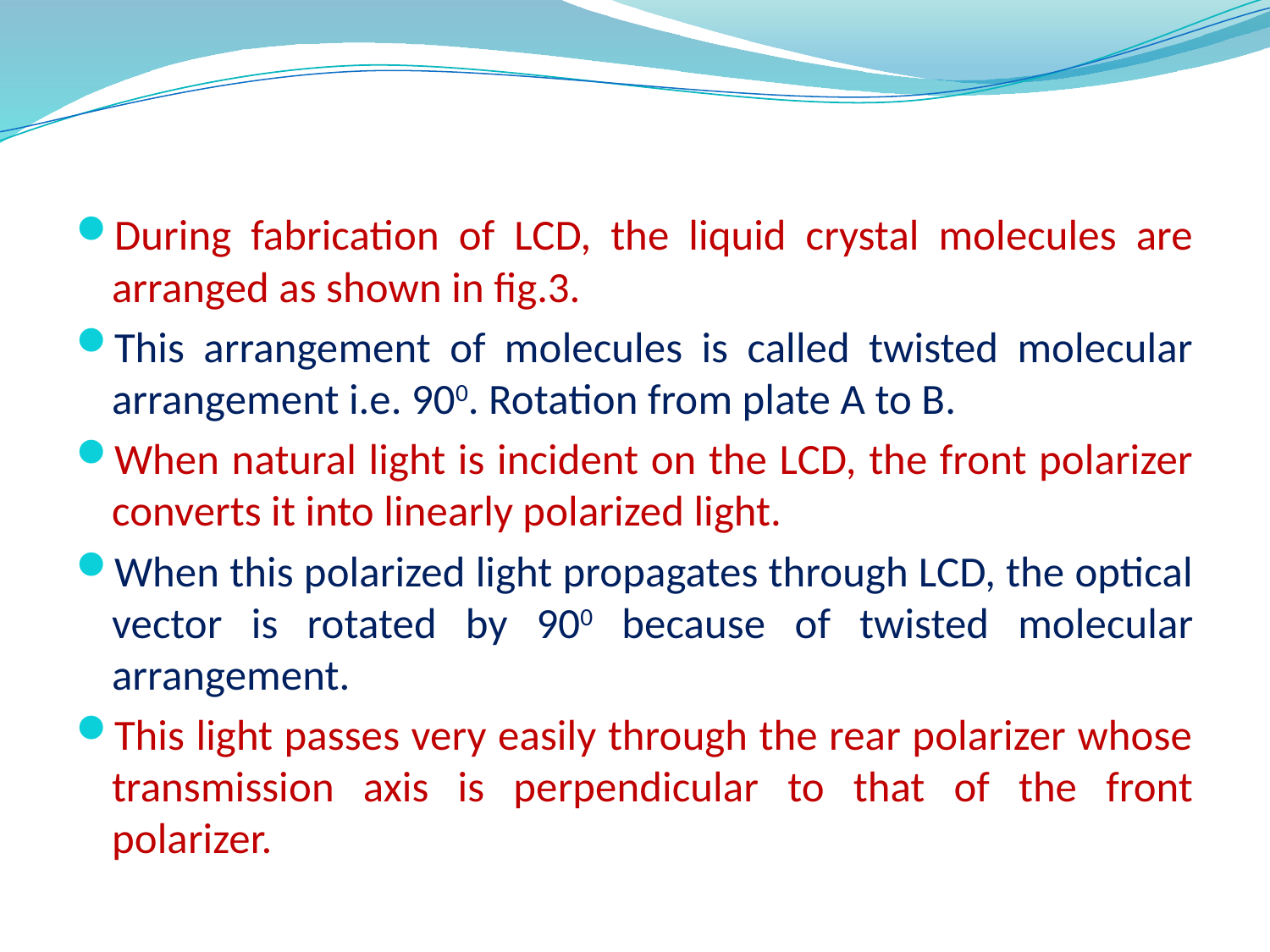

#
During fabrication of LCD, the liquid crystal molecules are arranged as shown in fig.3.
This arrangement of molecules is called twisted molecular arrangement i.e. 900. Rotation from plate A to B.
When natural light is incident on the LCD, the front polarizer converts it into linearly polarized light.
When this polarized light propagates through LCD, the optical vector is rotated by 900 because of twisted molecular arrangement.
This light passes very easily through the rear polarizer whose transmission axis is perpendicular to that of the front polarizer.